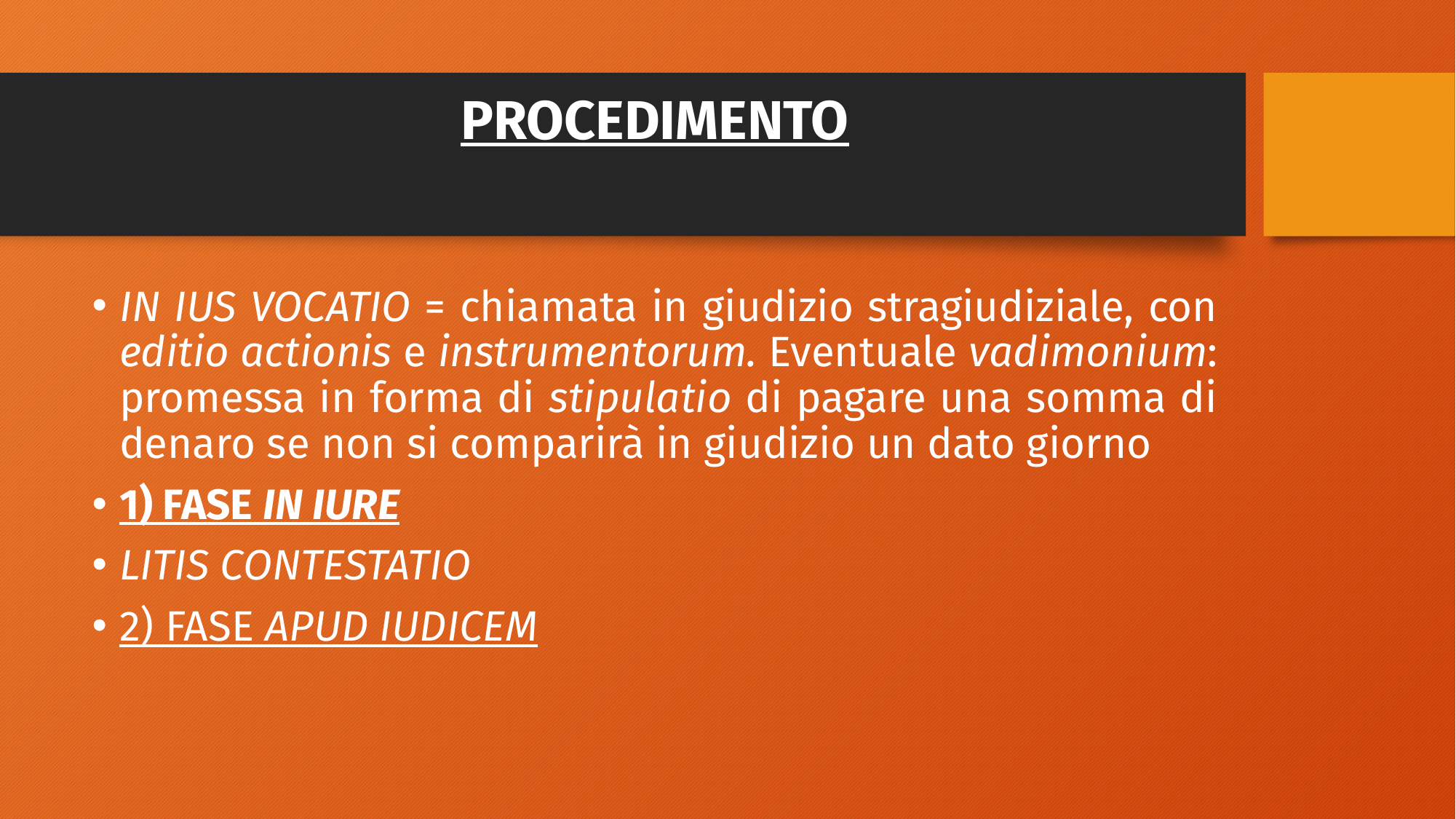

# PROCEDIMENTO
IN IUS VOCATIO = chiamata in giudizio stragiudiziale, con editio actionis e instrumentorum. Eventuale vadimonium: promessa in forma di stipulatio di pagare una somma di denaro se non si comparirà in giudizio un dato giorno
1) FASE IN IURE
LITIS CONTESTATIO
2) FASE APUD IUDICEM